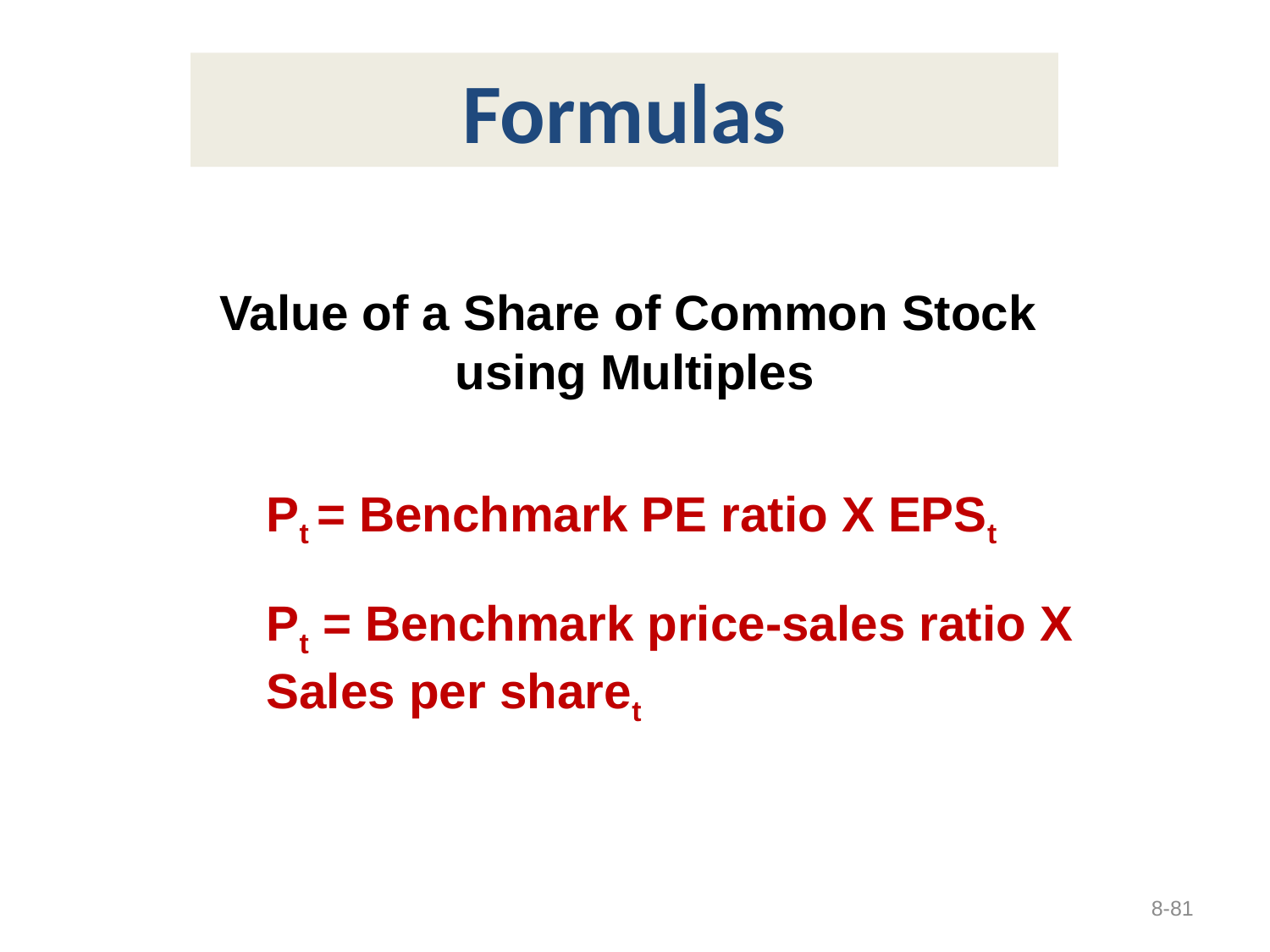

Formulas
Value of a Share of Common Stock
using Multiples

Pt = Benchmark PE ratio X EPSt

Pt = Benchmark price-sales ratio X Sales per sharet
8-81